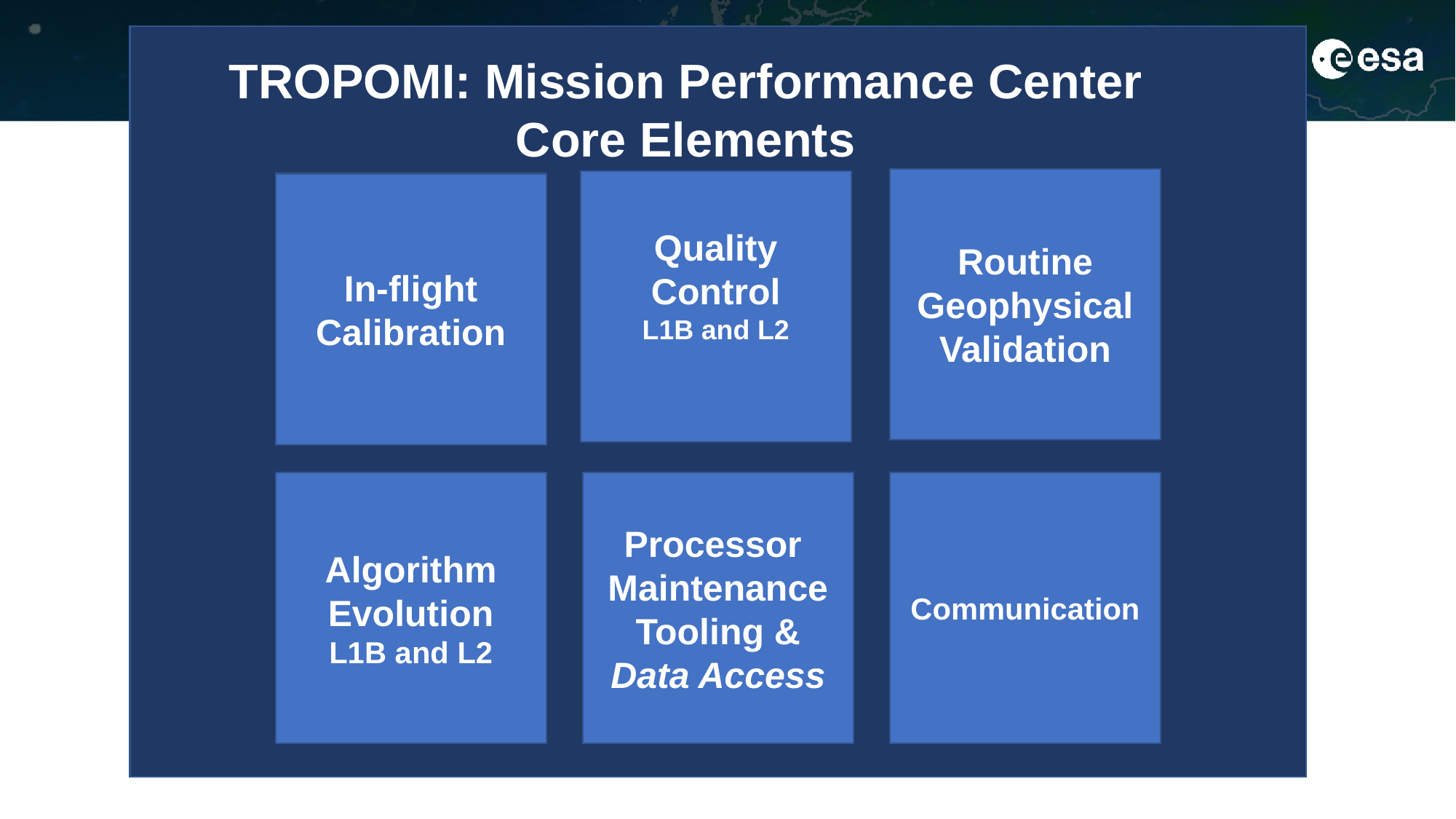

TROPOMI: Mission Performance Center Core Elements
Routine
Geophysical
Validation
Quality Control
L1B and L2

In-flight
Calibration
Algorithm Evolution
L1B and L2
Processor  Maintenance Tooling & Data Access
Communication